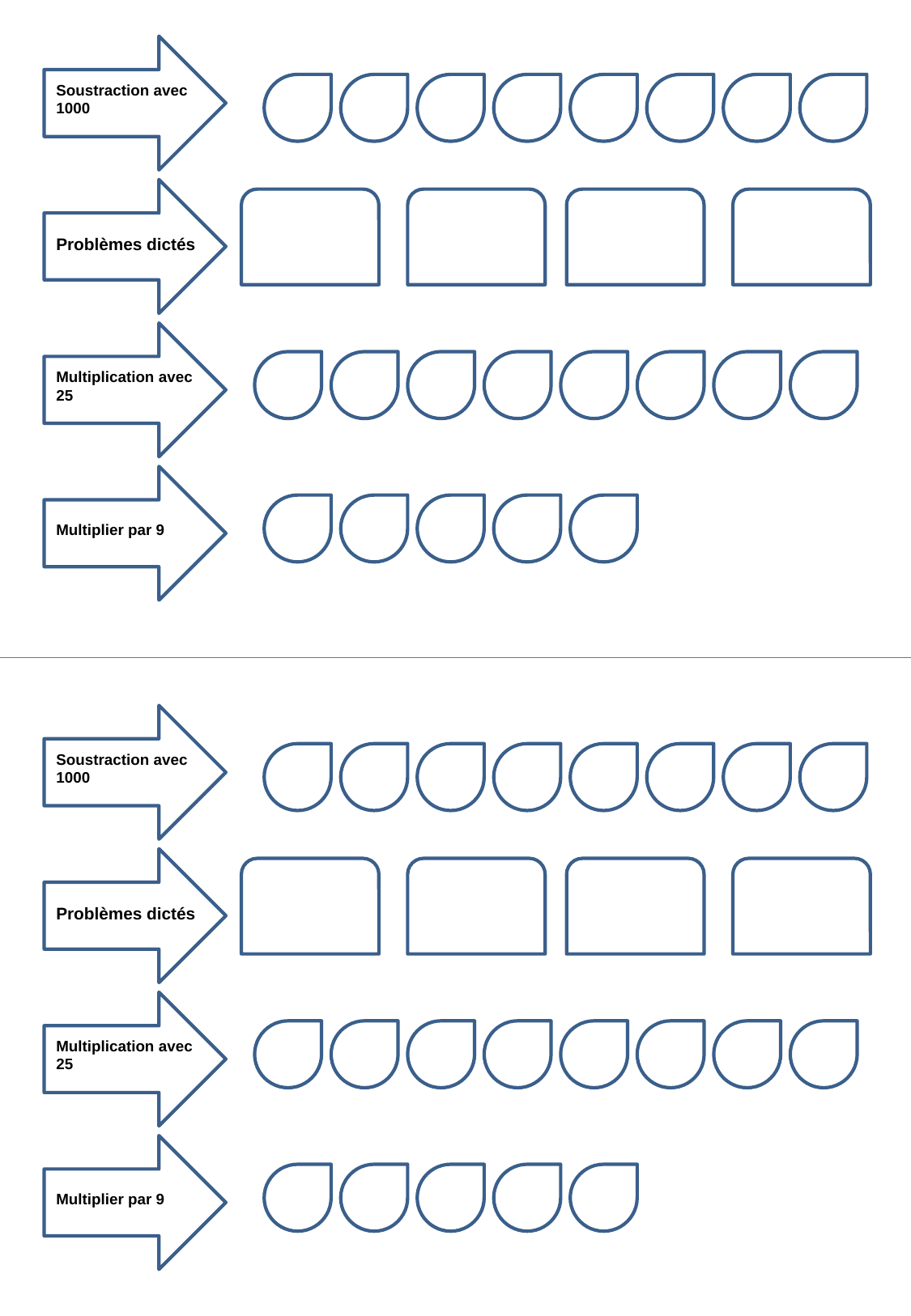

Soustraction avec 1000

Problèmes dictés

Multiplication avec 25

Multiplier par 9

Soustraction avec 1000

Problèmes dictés

Multiplication avec 25

Multiplier par 9